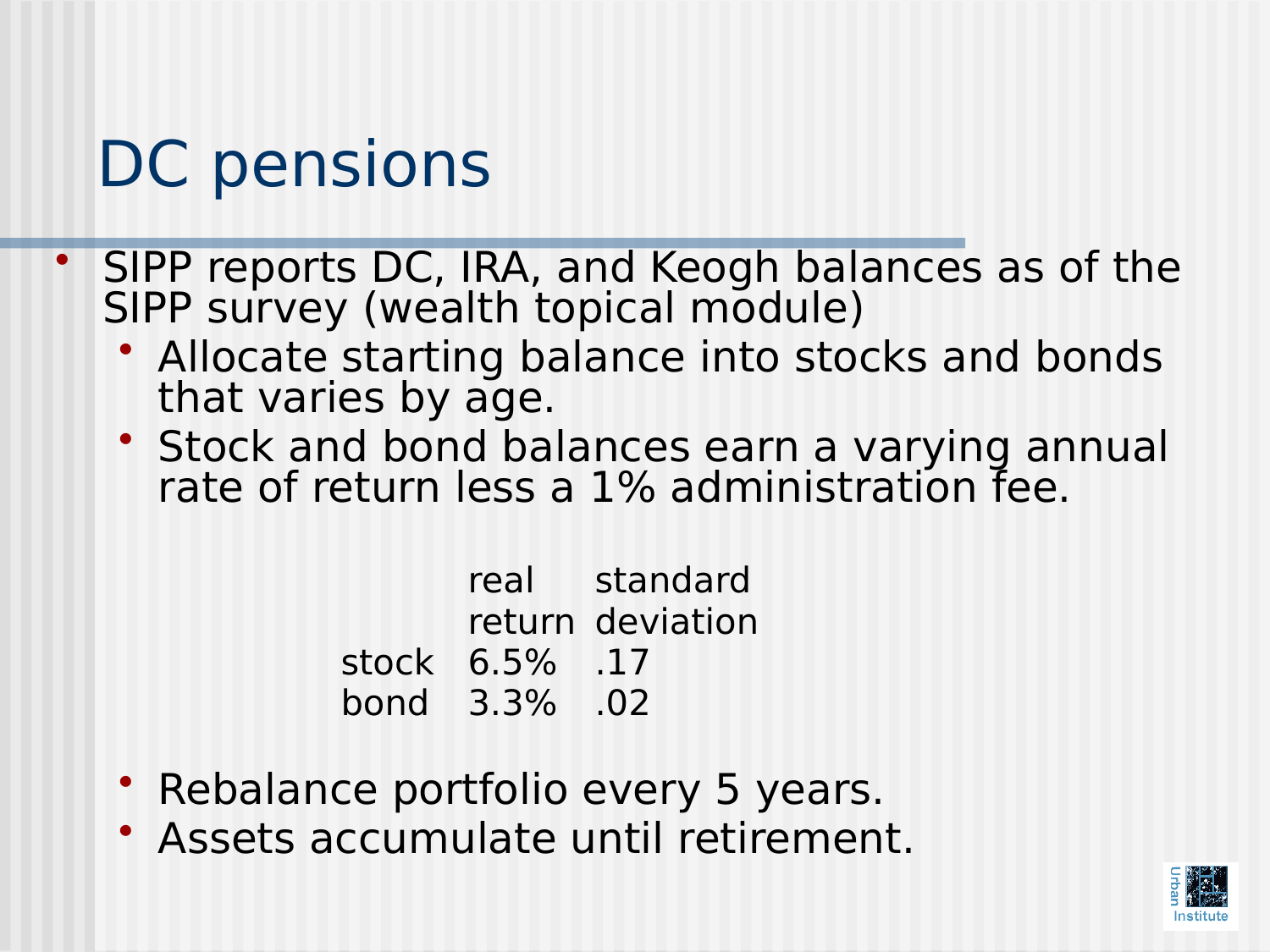

# DC pensions
SIPP reports DC, IRA, and Keogh balances as of the SIPP survey (wealth topical module)
Allocate starting balance into stocks and bonds that varies by age.
Stock and bond balances earn a varying annual rate of return less a 1% administration fee.

			real	standard
			return 	deviation
		stock	6.5%	.17
		bond	3.3%	.02

Rebalance portfolio every 5 years.
Assets accumulate until retirement.